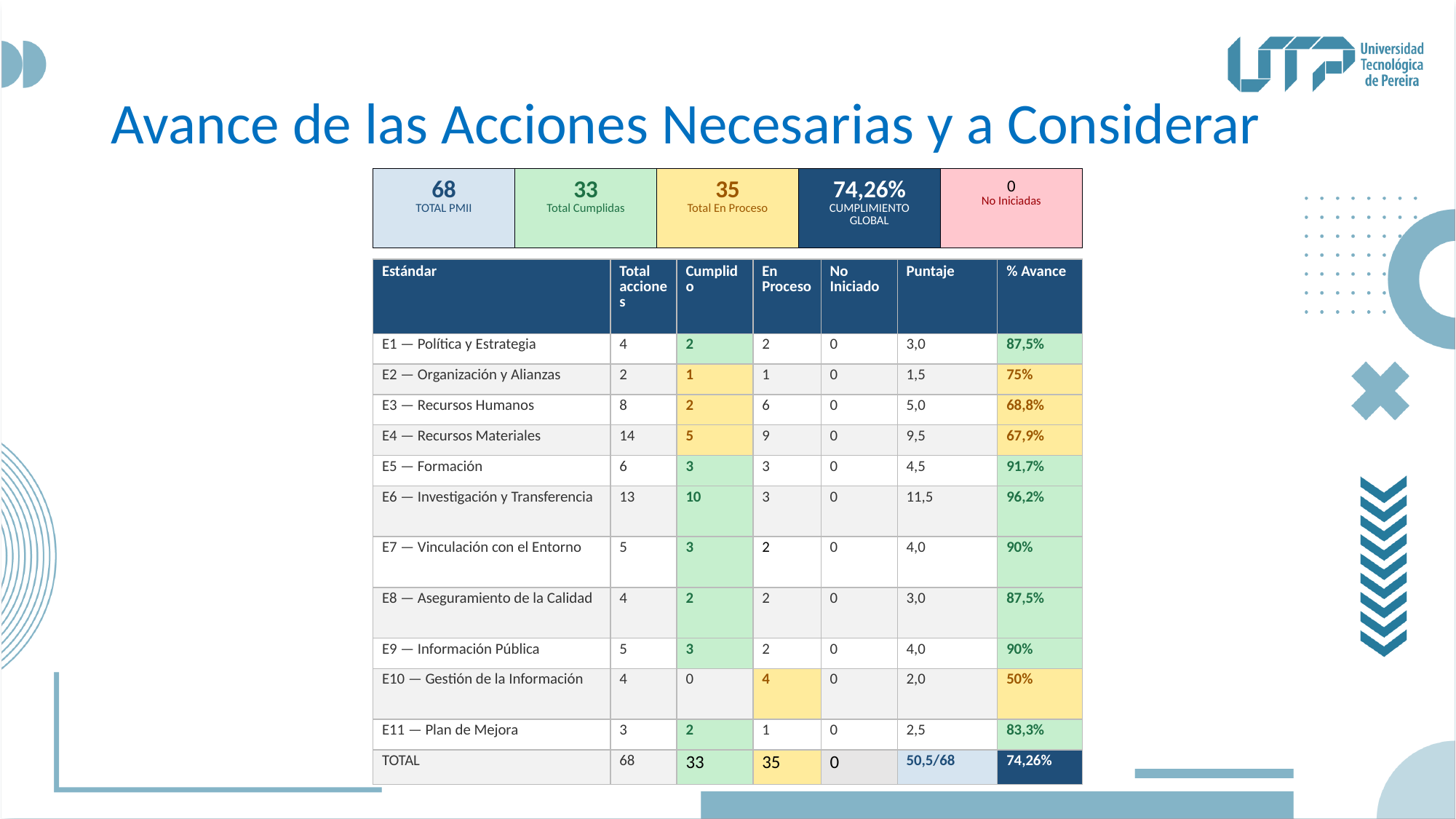

# Avance de las Acciones Necesarias y a Considerar
| 68 TOTAL PMII | 33 Total Cumplidas | 35 Total En Proceso | 74,26% CUMPLIMIENTO GLOBAL | 0 No Iniciadas |
| --- | --- | --- | --- | --- |

| Estándar | Total acciones | Cumplido | En Proceso | No Iniciado | Puntaje | % Avance |
| --- | --- | --- | --- | --- | --- | --- |
| E1 — Política y Estrategia | 4 | 2 | 2 | 0 | 3,0 | 87,5% |
| E2 — Organización y Alianzas | 2 | 1 | 1 | 0 | 1,5 | 75% |
| E3 — Recursos Humanos | 8 | 2 | 6 | 0 | 5,0 | 68,8% |
| E4 — Recursos Materiales | 14 | 5 | 9 | 0 | 9,5 | 67,9% |
| E5 — Formación | 6 | 3 | 3 | 0 | 4,5 | 91,7% |
| E6 — Investigación y Transferencia | 13 | 10 | 3 | 0 | 11,5 | 96,2% |
| E7 — Vinculación con el Entorno | 5 | 3 | 2 | 0 | 4,0 | 90% |
| E8 — Aseguramiento de la Calidad | 4 | 2 | 2 | 0 | 3,0 | 87,5% |
| E9 — Información Pública | 5 | 3 | 2 | 0 | 4,0 | 90% |
| E10 — Gestión de la Información | 4 | 0 | 4 | 0 | 2,0 | 50% |
| E11 — Plan de Mejora | 3 | 2 | 1 | 0 | 2,5 | 83,3% |
| TOTAL | 68 | 33 | 35 | 0 | 50,5/68 | 74,26% |